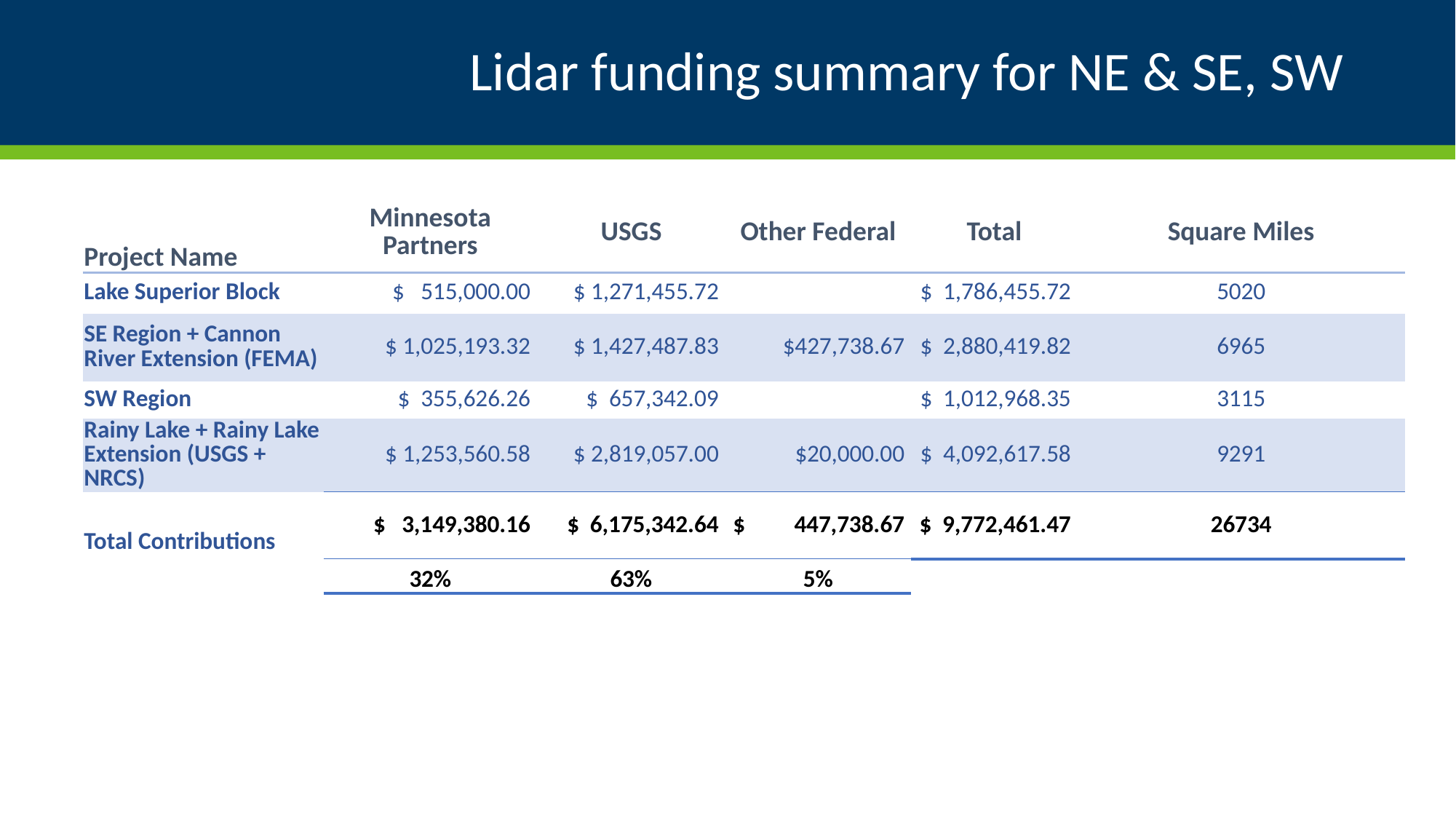

# Lidar funding summary for NE & SE, SW
| Project Name | Minnesota Partners | USGS | Other Federal | Total | Square Miles |
| --- | --- | --- | --- | --- | --- |
| Lake Superior Block | $ 515,000.00 | $ 1,271,455.72 |  | $ 1,786,455.72 | 5020 |
| SE Region + Cannon River Extension (FEMA) | $ 1,025,193.32 | $ 1,427,487.83 | $427,738.67 | $ 2,880,419.82 | 6965 |
| SW Region | $ 355,626.26 | $ 657,342.09 |  | $ 1,012,968.35 | 3115 |
| Rainy Lake + Rainy Lake Extension (USGS + NRCS) | $ 1,253,560.58 | $ 2,819,057.00 | $20,000.00 | $ 4,092,617.58 | 9291 |
| Total Contributions | $ 3,149,380.16 | $ 6,175,342.64 | $ 447,738.67 | $ 9,772,461.47 | 26734 |
| Total Percentage Contributions | 32% | 63% | 5% |  |  |